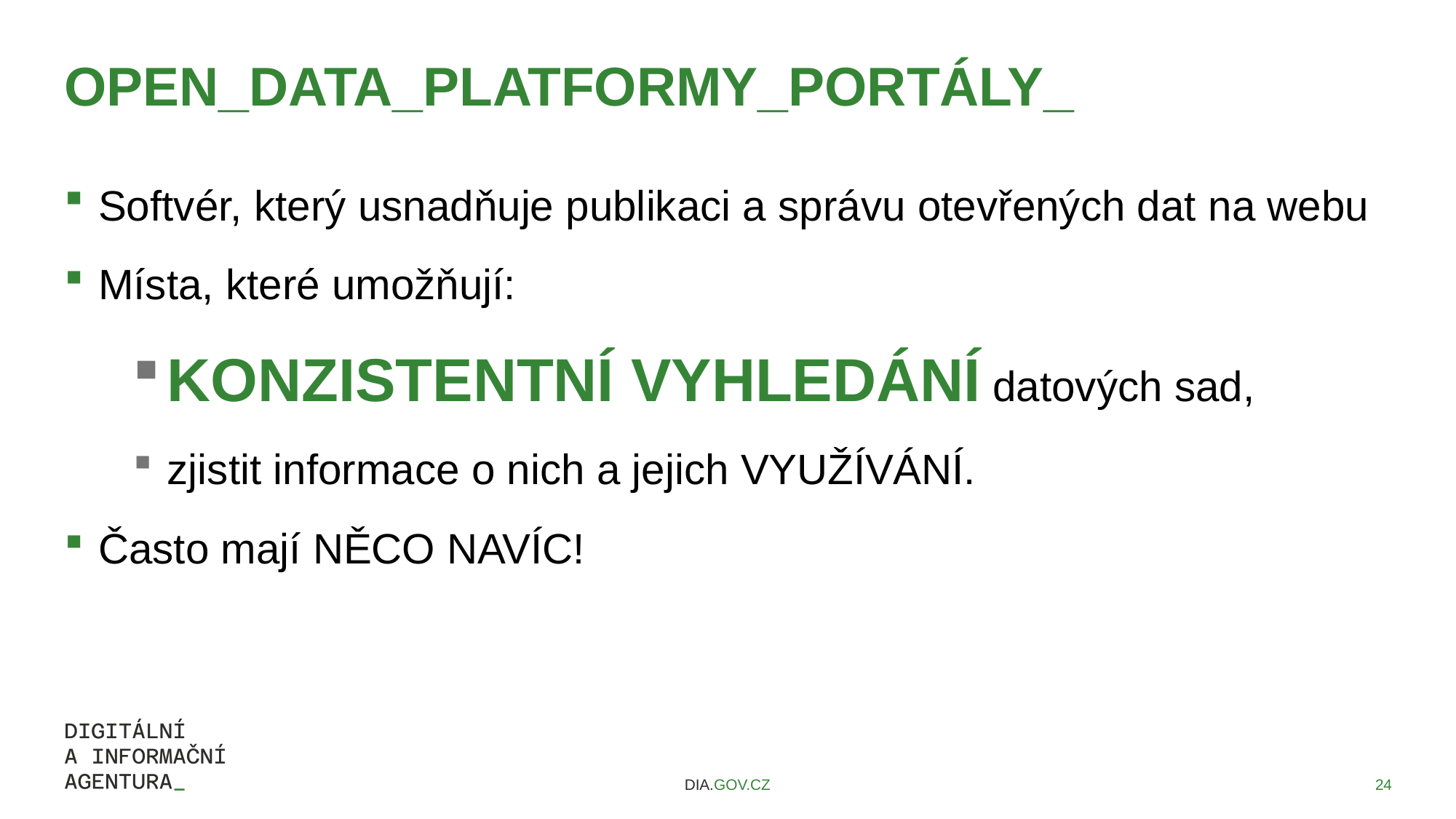

# OPEN_DATA_PLATFORMY_PORTÁLY_
Softvér, který usnadňuje publikaci a správu otevřených dat na webu
Místa, které umožňují:
KONZISTENTNÍ VYHLEDÁNÍ datových sad,
zjistit informace o nich a jejich VYUŽÍVÁNÍ.
Často mají NĚCO NAVÍC!

DIA.GOV.CZ
24